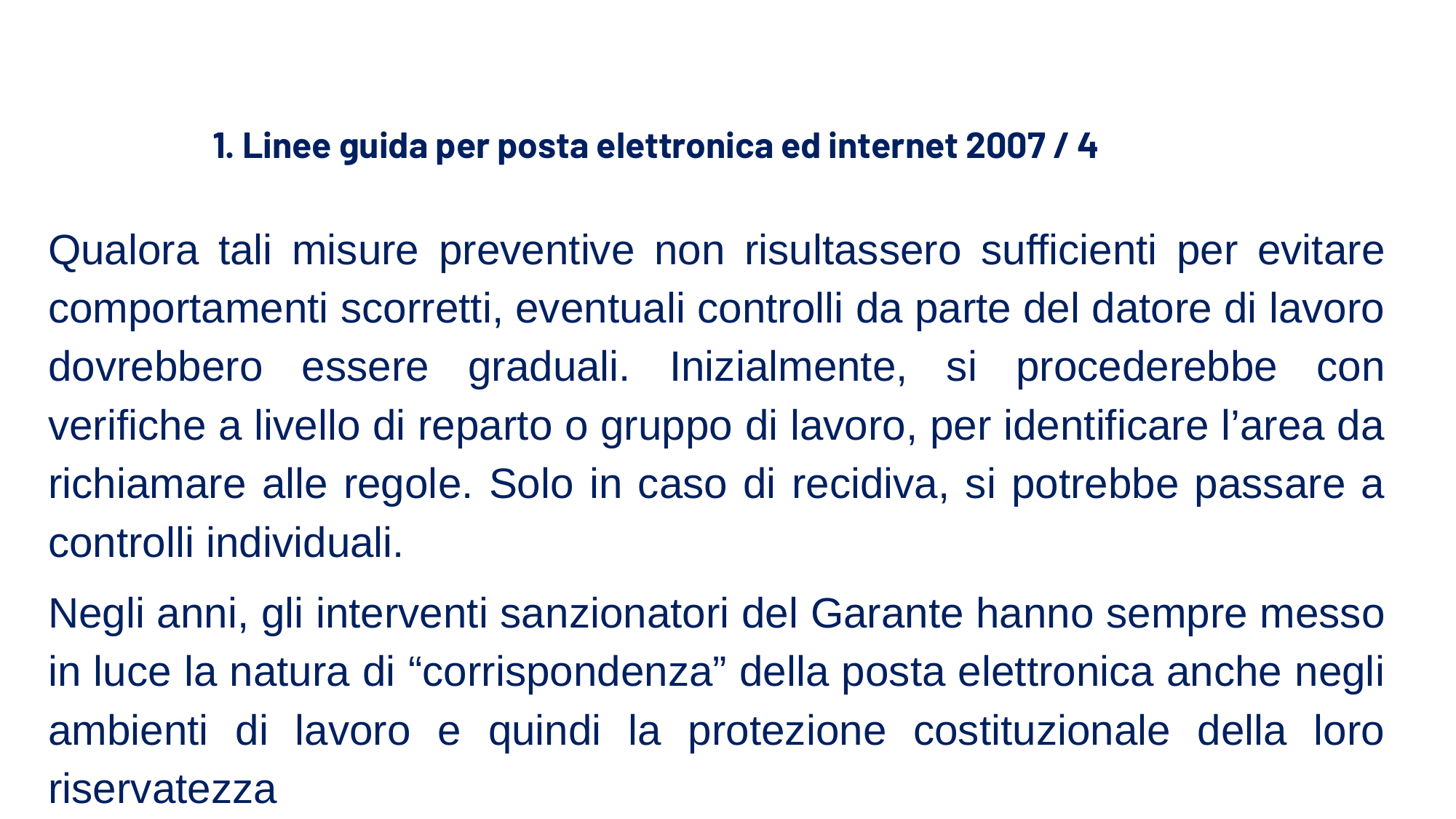

1. Linee guida per posta elettronica ed internet 2007 / 4
Qualora tali misure preventive non risultassero sufficienti per evitare comportamenti scorretti, eventuali controlli da parte del datore di lavoro dovrebbero essere graduali. Inizialmente, si procederebbe con verifiche a livello di reparto o gruppo di lavoro, per identificare l’area da richiamare alle regole. Solo in caso di recidiva, si potrebbe passare a controlli individuali.
Negli anni, gli interventi sanzionatori del Garante hanno sempre messo in luce la natura di “corrispondenza” della posta elettronica anche negli ambienti di lavoro e quindi la protezione costituzionale della loro riservatezza